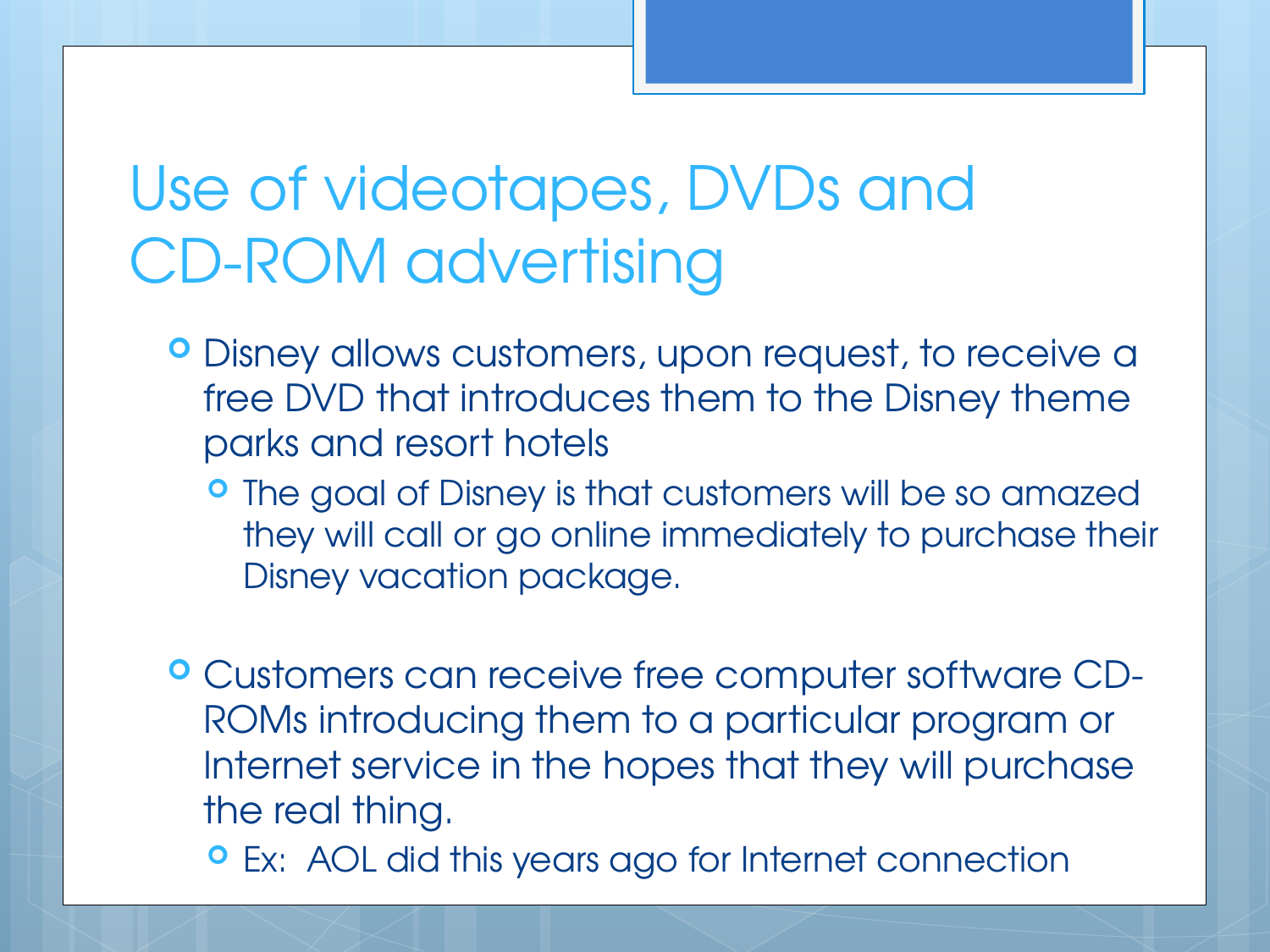

# Use of videotapes, DVDs and CD-ROM advertising
Disney allows customers, upon request, to receive a free DVD that introduces them to the Disney theme parks and resort hotels
The goal of Disney is that customers will be so amazed they will call or go online immediately to purchase their Disney vacation package.

Customers can receive free computer software CD-ROMs introducing them to a particular program or Internet service in the hopes that they will purchase the real thing.
Ex:  AOL did this years ago for Internet connection